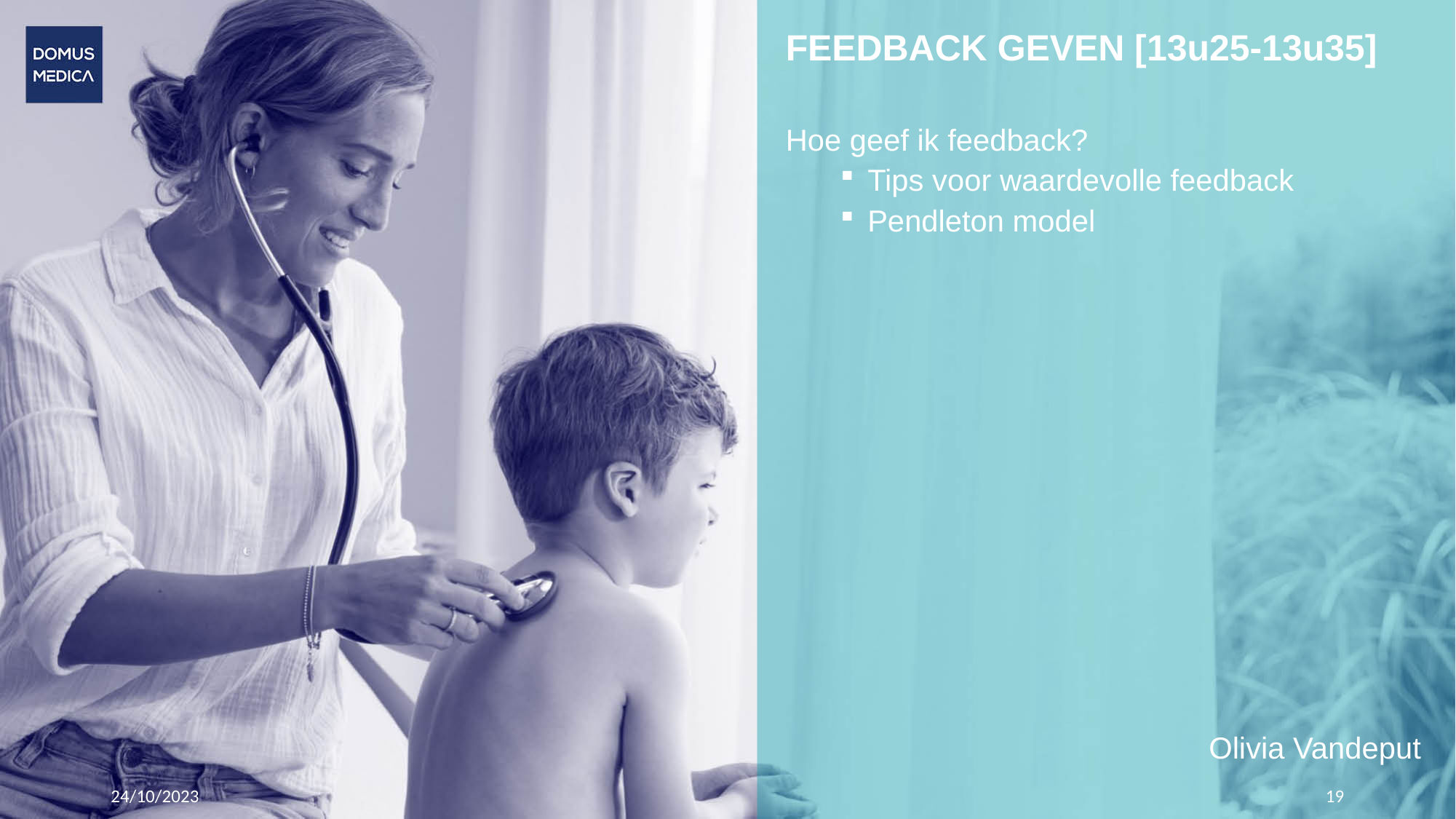

# FEEDBACK GEVEN [13u25-13u35]
Hoe geef ik feedback?
Tips voor waardevolle feedback
Pendleton model

Olivia Vandeput
24/10/2023
19